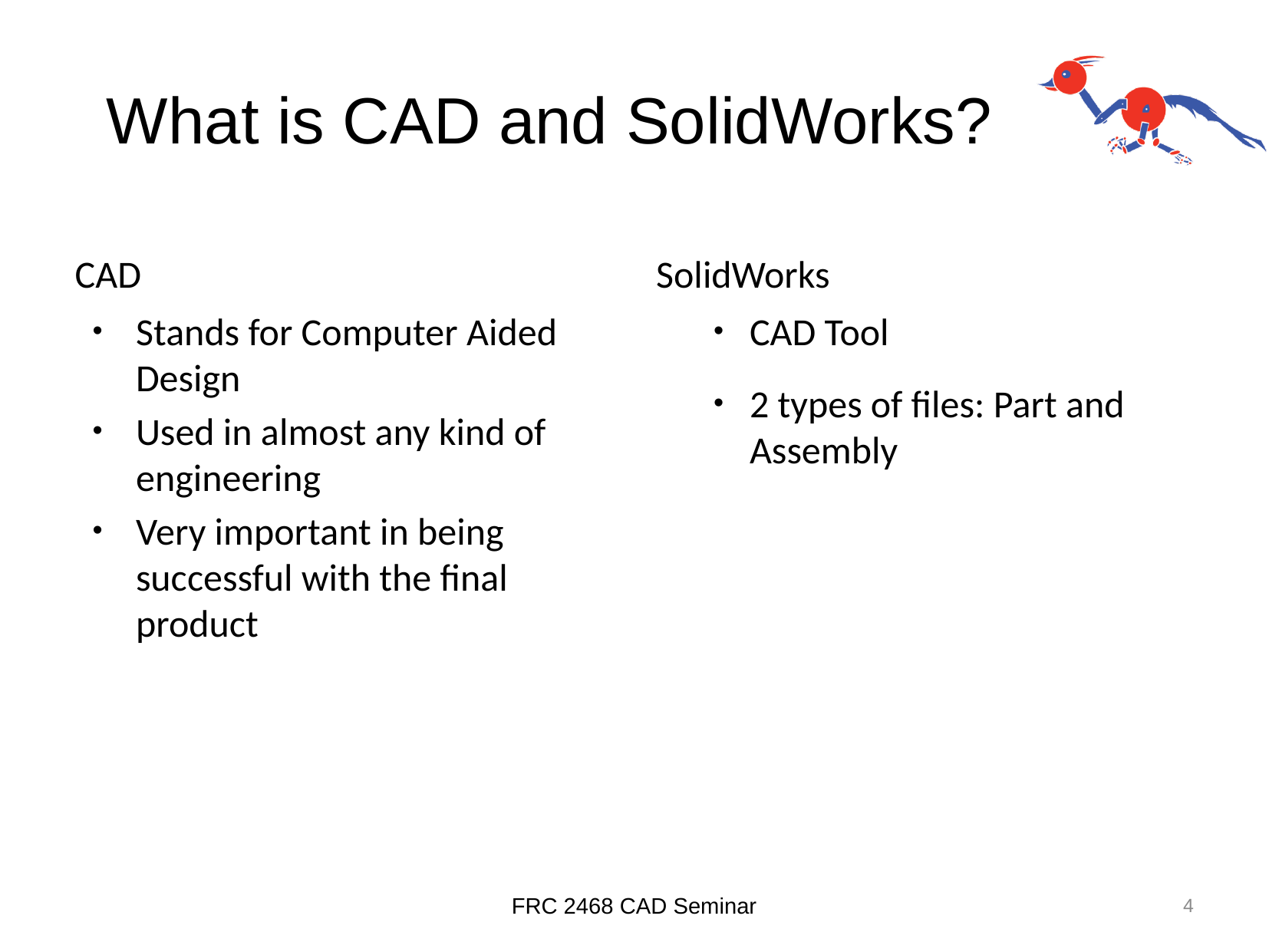

# What is CAD and SolidWorks?
CAD
SolidWorks
Stands for Computer Aided Design
Used in almost any kind of engineering
Very important in being successful with the final product

CAD Tool
2 types of files: Part and Assembly

FRC 2468 CAD Seminar
4